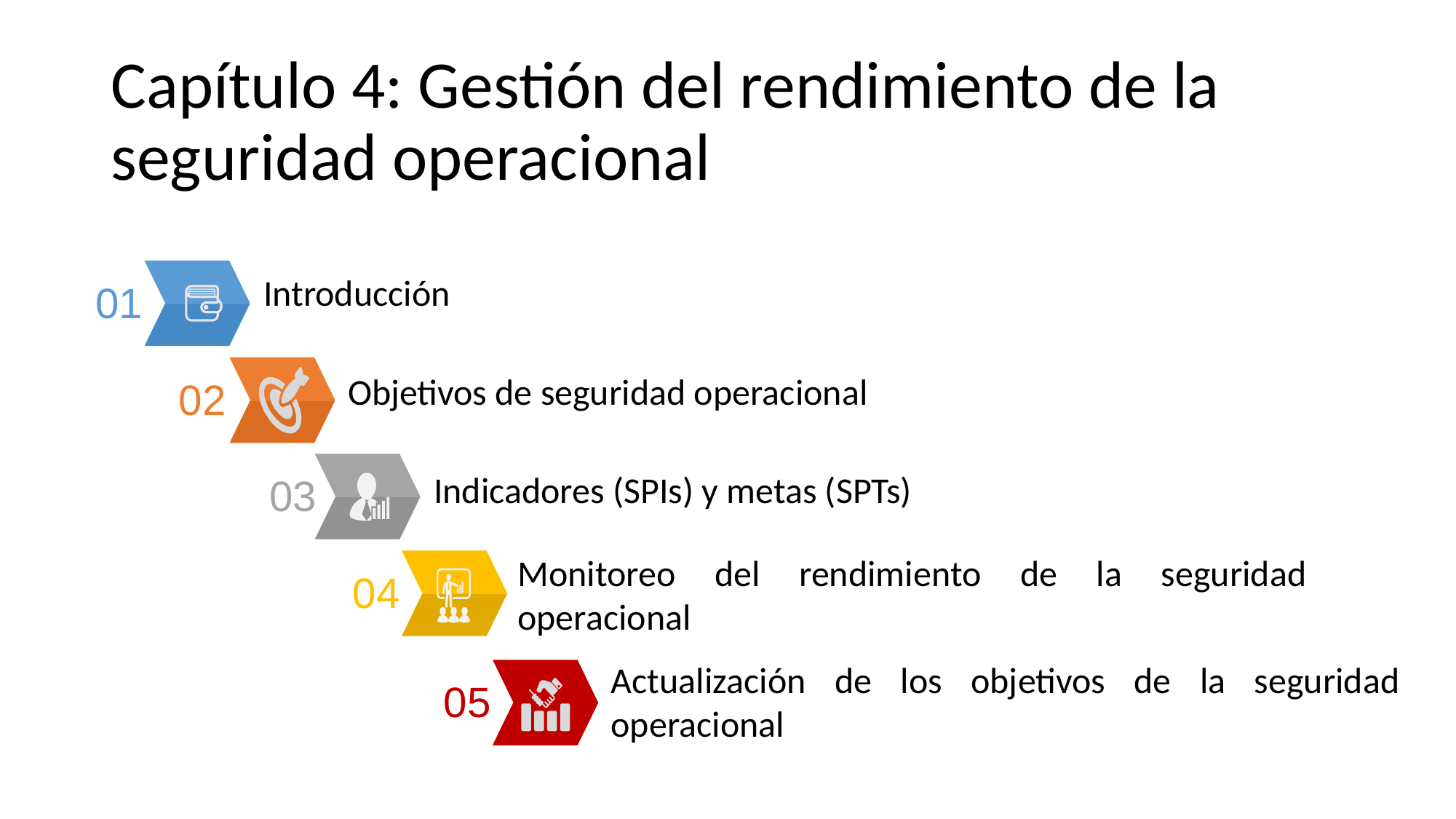

# Capítulo 4: Gestión del rendimiento de la seguridad operacional

Introducción
01

Objetivos de seguridad operacional

02

Indicadores (SPIs) y metas (SPTs)
03

Monitoreo del rendimiento de la seguridad operacional

04

Actualización de los objetivos de la seguridad operacional

05